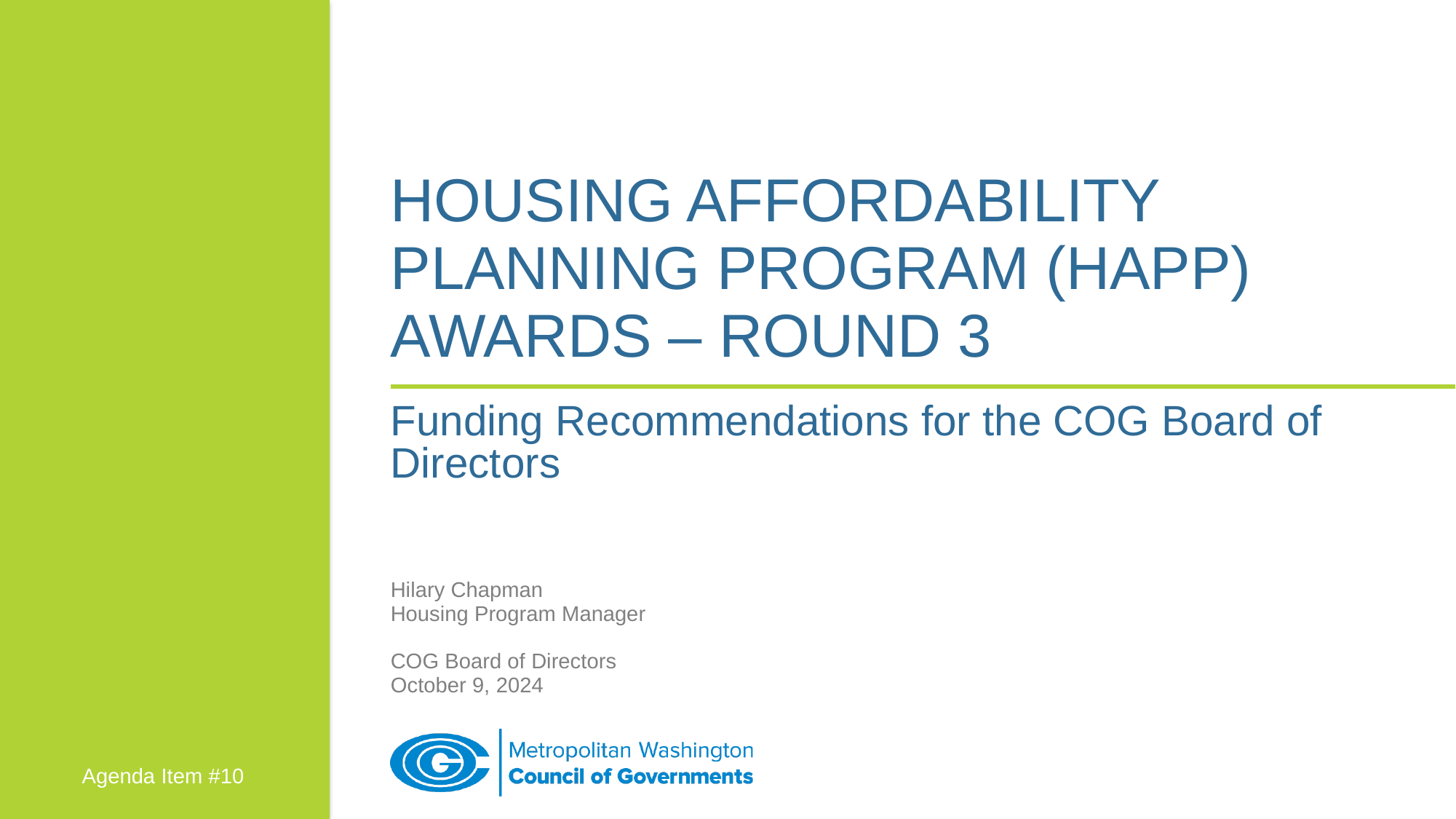

| Housing affordability planning program (HAPP) awards – Round 3 |
| --- |
| Funding Recommendations for the COG Board of Directors |
| Hilary Chapman Housing Program Manager COG Board of Directors October 9, 2024 |
Agenda Item #10